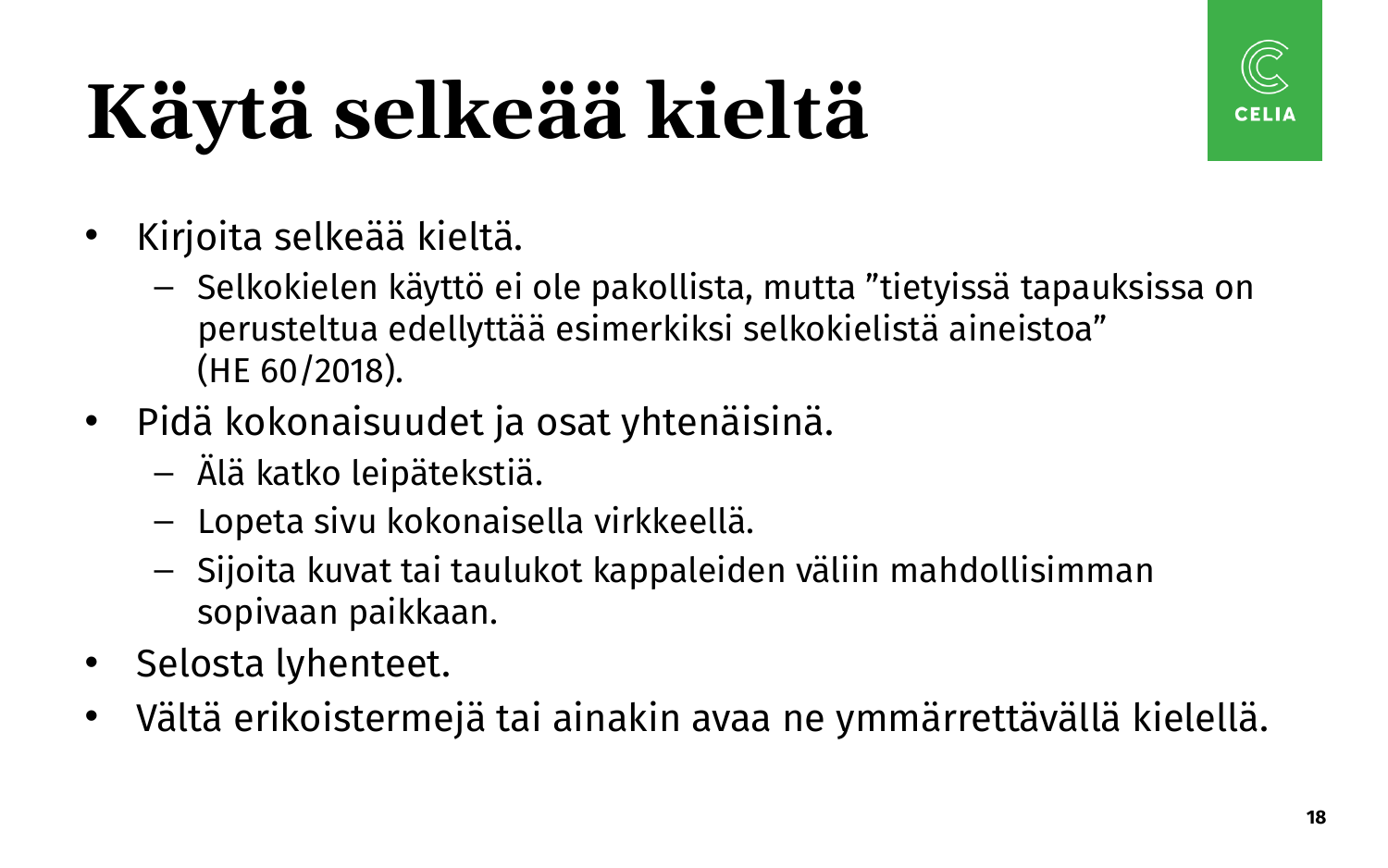

# Käytä selkeää kieltä
Kirjoita selkeää kieltä.
Selkokielen käyttö ei ole pakollista, mutta ”tietyissä tapauksissa on perusteltua edellyttää esimerkiksi selkokielistä aineistoa”
(HE 60/2018).
Pidä kokonaisuudet ja osat yhtenäisinä.
Älä katko leipätekstiä.
Lopeta sivu kokonaisella virkkeellä.
Sijoita kuvat tai taulukot kappaleiden väliin mahdollisimman sopivaan paikkaan.
Selosta lyhenteet.
Vältä erikoistermejä tai ainakin avaa ne ymmärrettävällä kielellä.
18